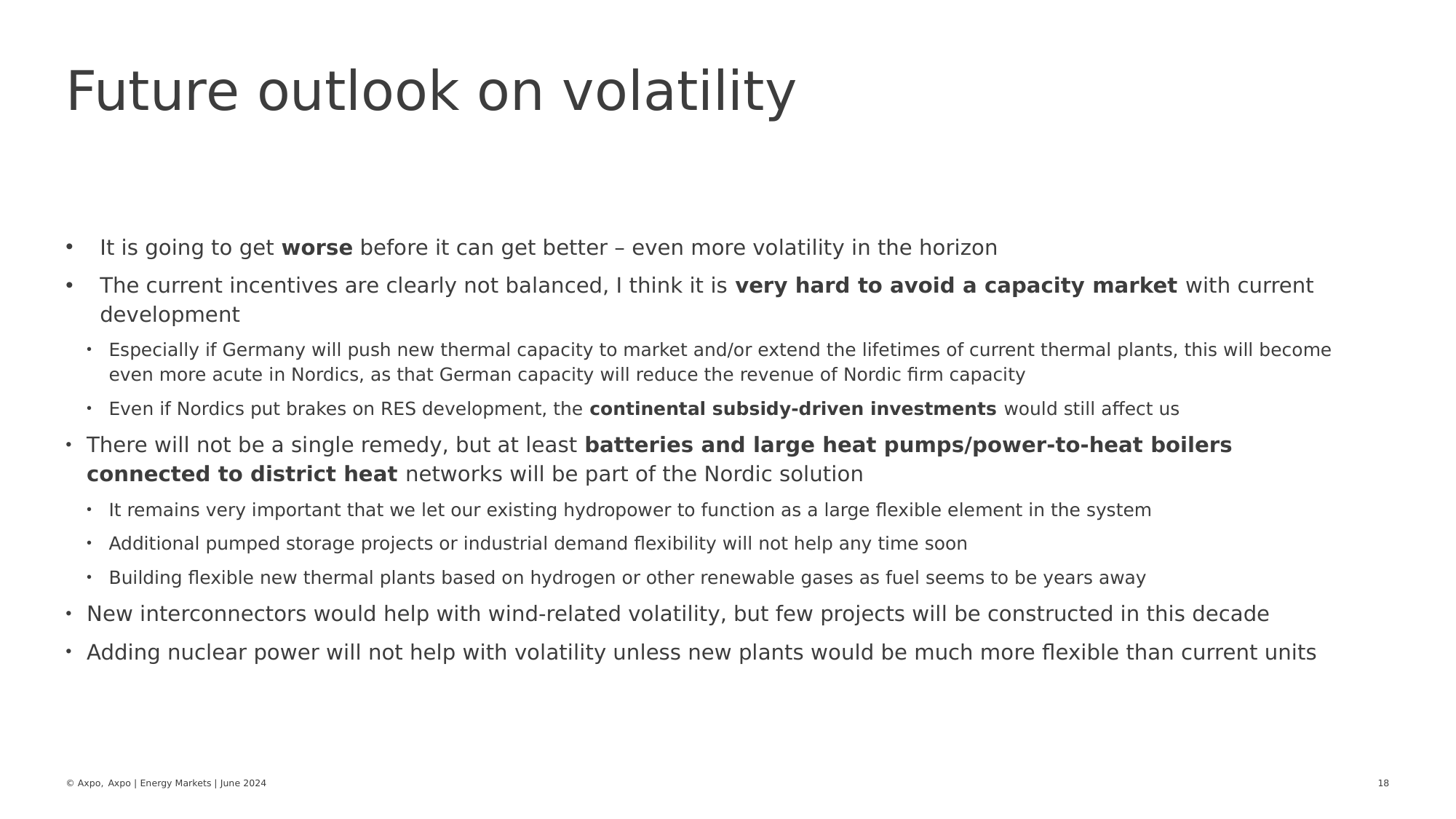

# Future outlook on volatility
It is going to get worse before it can get better – even more volatility in the horizon
The current incentives are clearly not balanced, I think it is very hard to avoid a capacity market with current development
Especially if Germany will push new thermal capacity to market and/or extend the lifetimes of current thermal plants, this will become even more acute in Nordics, as that German capacity will reduce the revenue of Nordic firm capacity
Even if Nordics put brakes on RES development, the continental subsidy-driven investments would still affect us
There will not be a single remedy, but at least batteries and large heat pumps/power-to-heat boilers connected to district heat networks will be part of the Nordic solution
It remains very important that we let our existing hydropower to function as a large flexible element in the system
Additional pumped storage projects or industrial demand flexibility will not help any time soon
Building flexible new thermal plants based on hydrogen or other renewable gases as fuel seems to be years away
New interconnectors would help with wind-related volatility, but few projects will be constructed in this decade
Adding nuclear power will not help with volatility unless new plants would be much more flexible than current units
Axpo | Energy Markets | June 2024
18